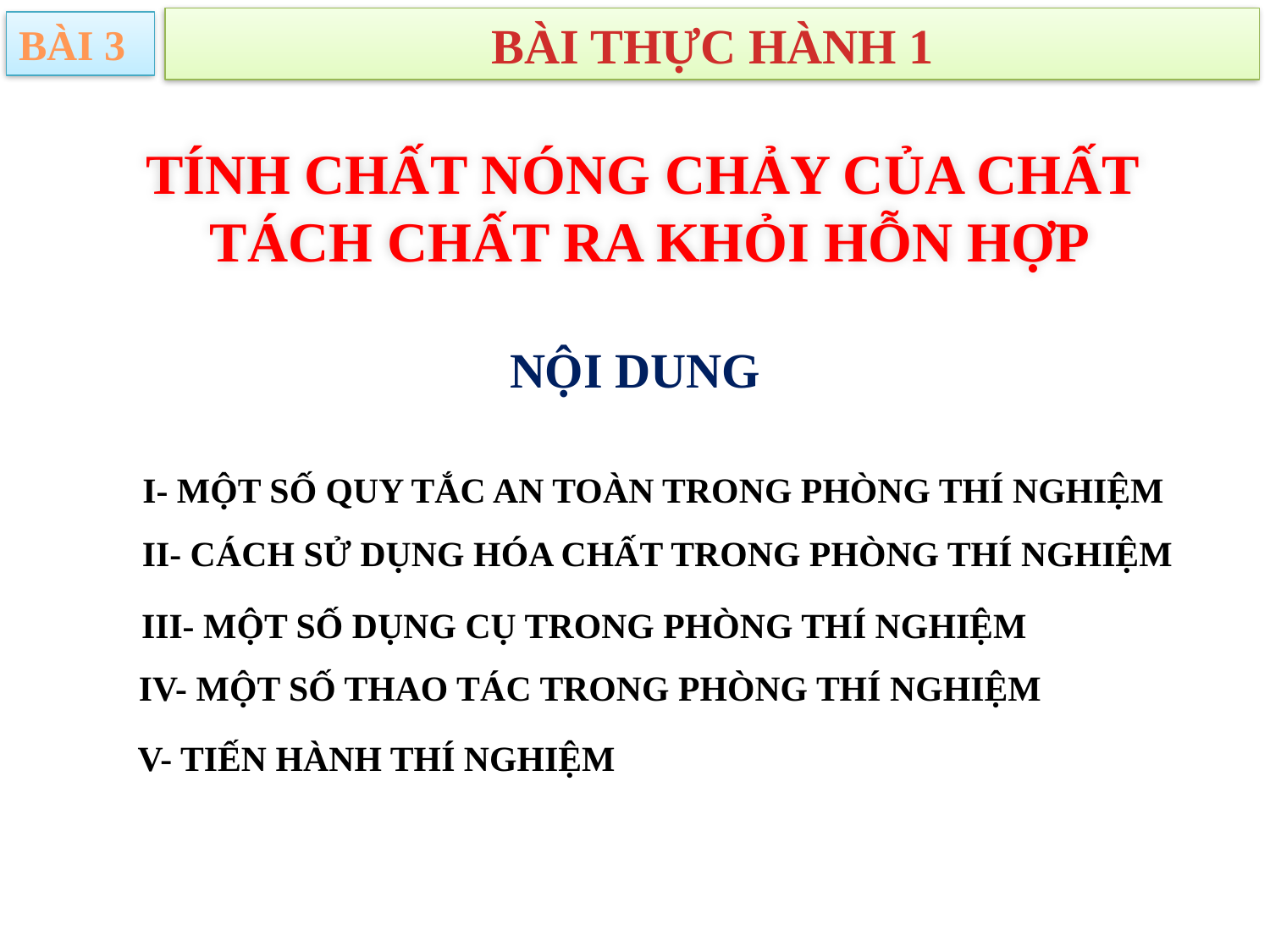

BÀI THỰC HÀNH 1
BÀI 3
# TÍNH CHẤT NÓNG CHẢY CỦA CHẤT  TÁCH CHẤT RA KHỎI HỖN HỢP
NỘI DUNG
I- MỘT SỐ QUY TẮC AN TOÀN TRONG PHÒNG THÍ NGHIỆM
II- CÁCH SỬ DỤNG HÓA CHẤT TRONG PHÒNG THÍ NGHIỆM
III- MỘT SỐ DỤNG CỤ TRONG PHÒNG THÍ NGHIỆM
IV- MỘT SỐ THAO TÁC TRONG PHÒNG THÍ NGHIỆM
V- TIẾN HÀNH THÍ NGHIỆM